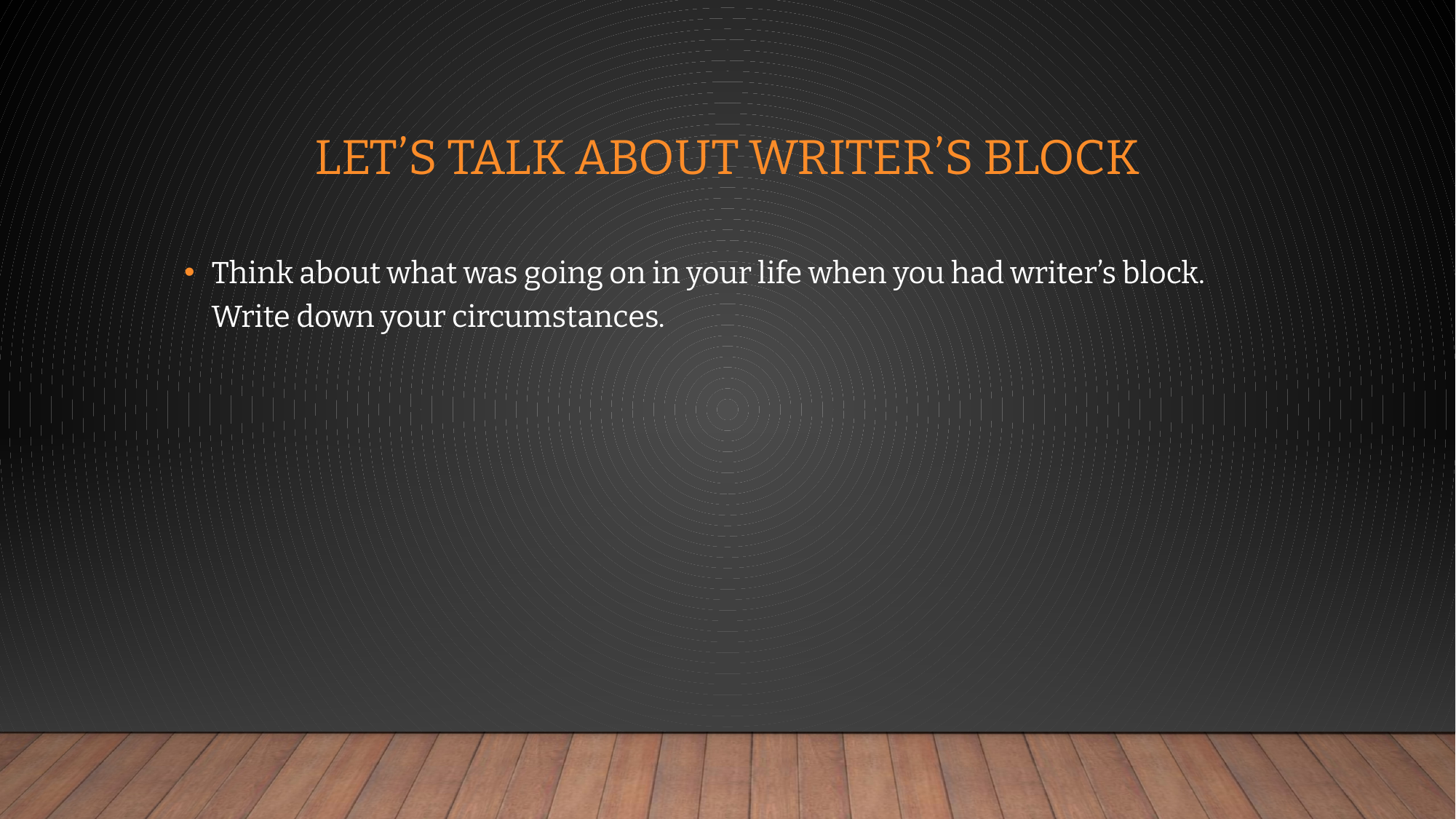

# Let’s talk about writer’s block
Think about what was going on in your life when you had writer’s block. Write down your circumstances.